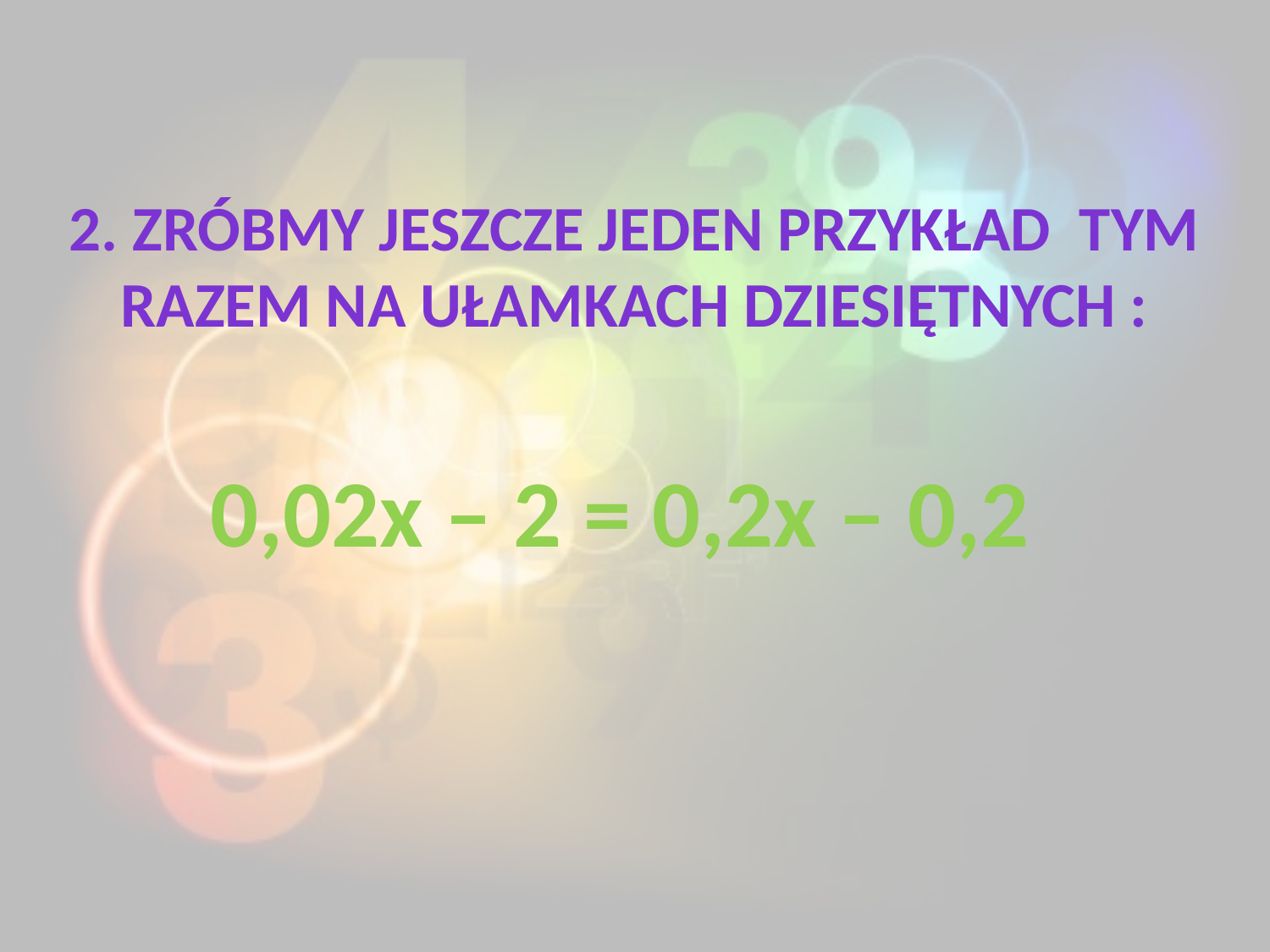

2. Zróbmy jeszcze jeden przykład  tym razem na ułamkach dziesiętnych :
0,02x – 2 = 0,2x – 0,2